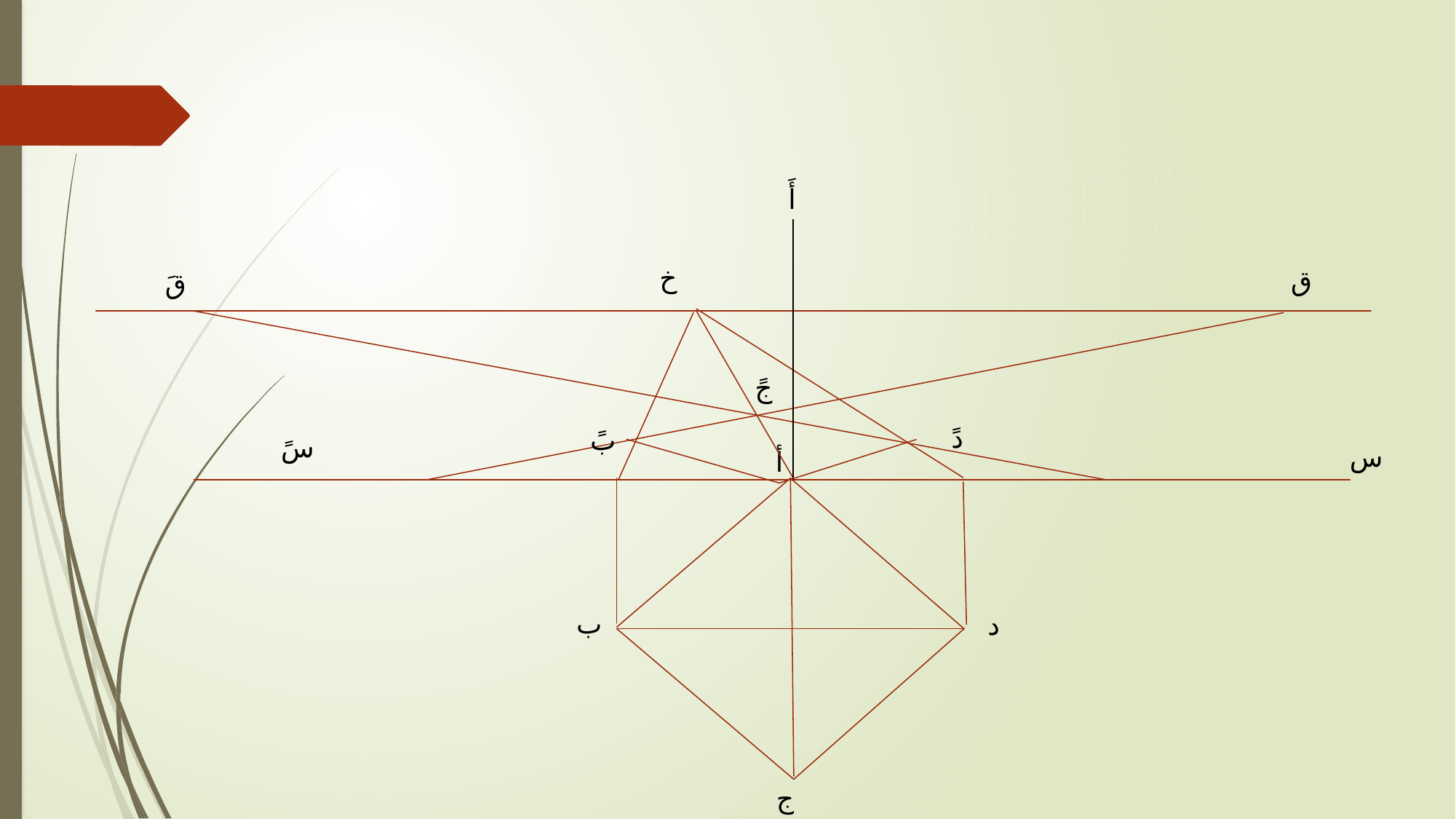

أَ
خ
ق
قَ
جً
دً
بً
سً
س
أ
ب
د
ج